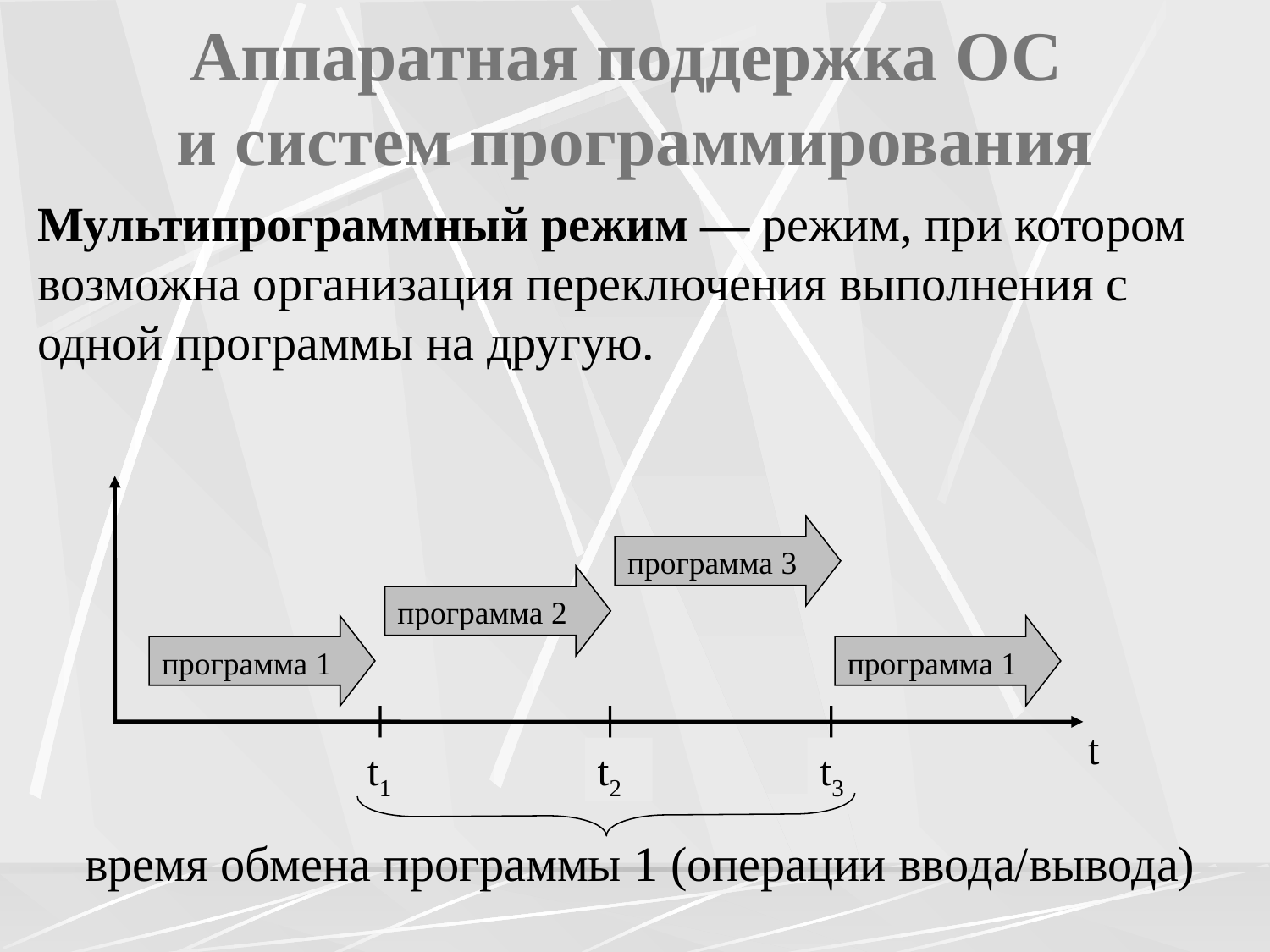

# Аппаратная поддержка ОС и систем программирования
Мультипрограммный режим — режим, при котором возможна организация переключения выполнения с одной программы на другую.

программа 3
программа 2

программа 1
программа 1

t

t1
t2
t3
время обмена программы 1 (операции ввода/вывода)